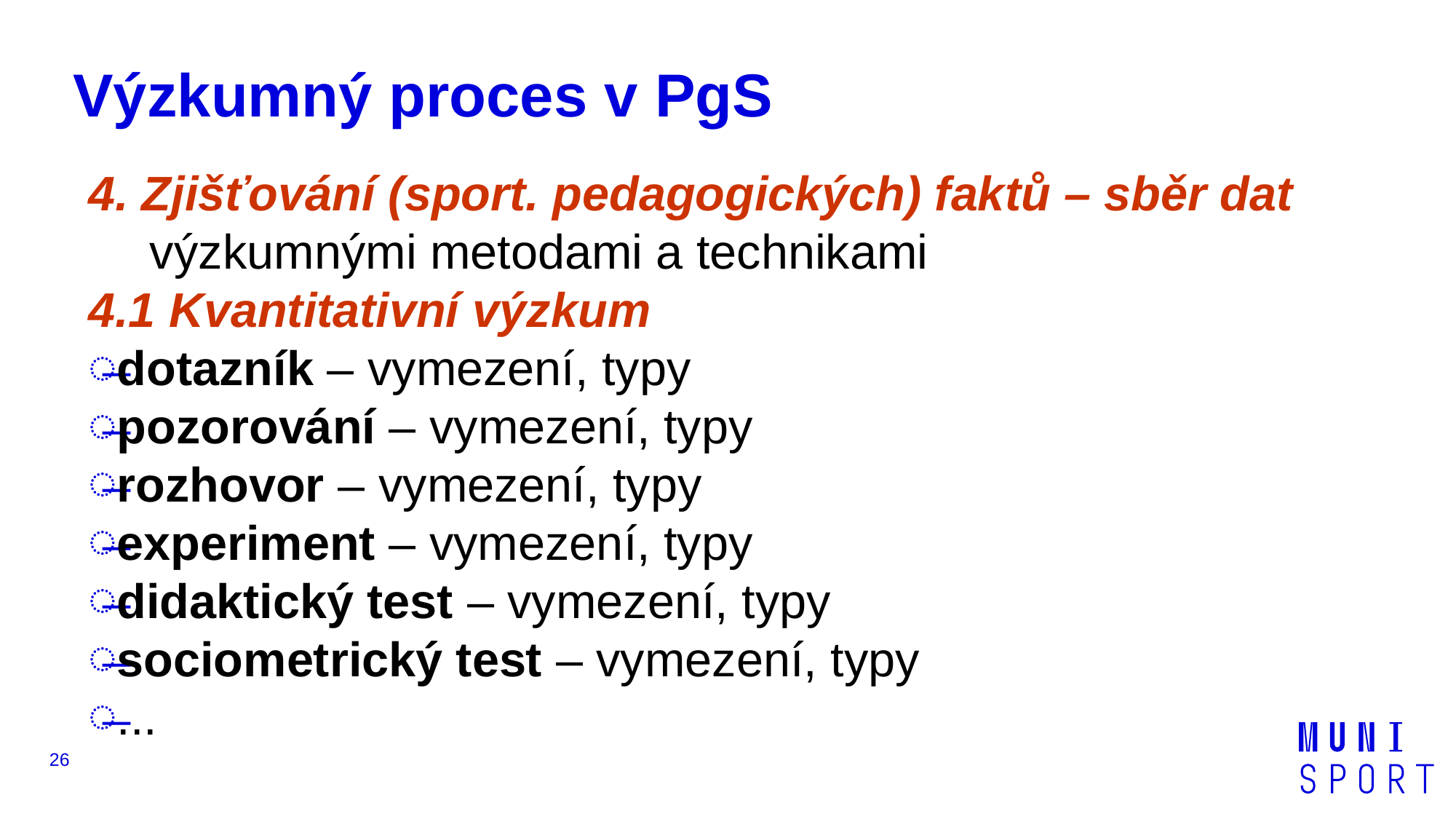

# Výzkumný proces v PgS
4. Zjišťování (sport. pedagogických) faktů – sběr dat
   výzkumnými metodami a technikami
4.1 Kvantitativní výzkum
dotazník – vymezení, typy
pozorování – vymezení, typy
rozhovor – vymezení, typy
experiment – vymezení, typy
didaktický test – vymezení, typy
sociometrický test – vymezení, typy
...
26